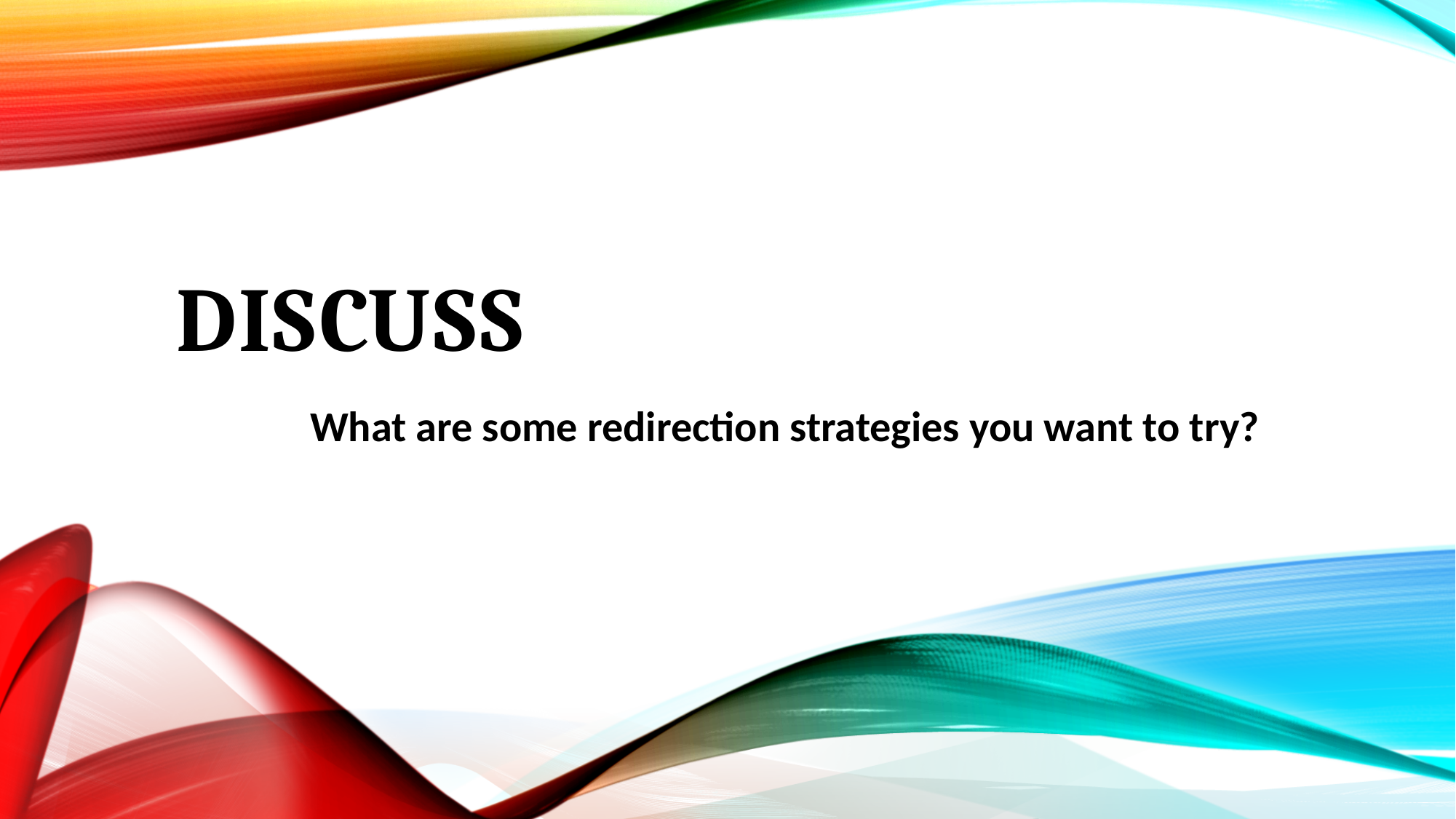

# discuss
What are some redirection strategies you want to try?